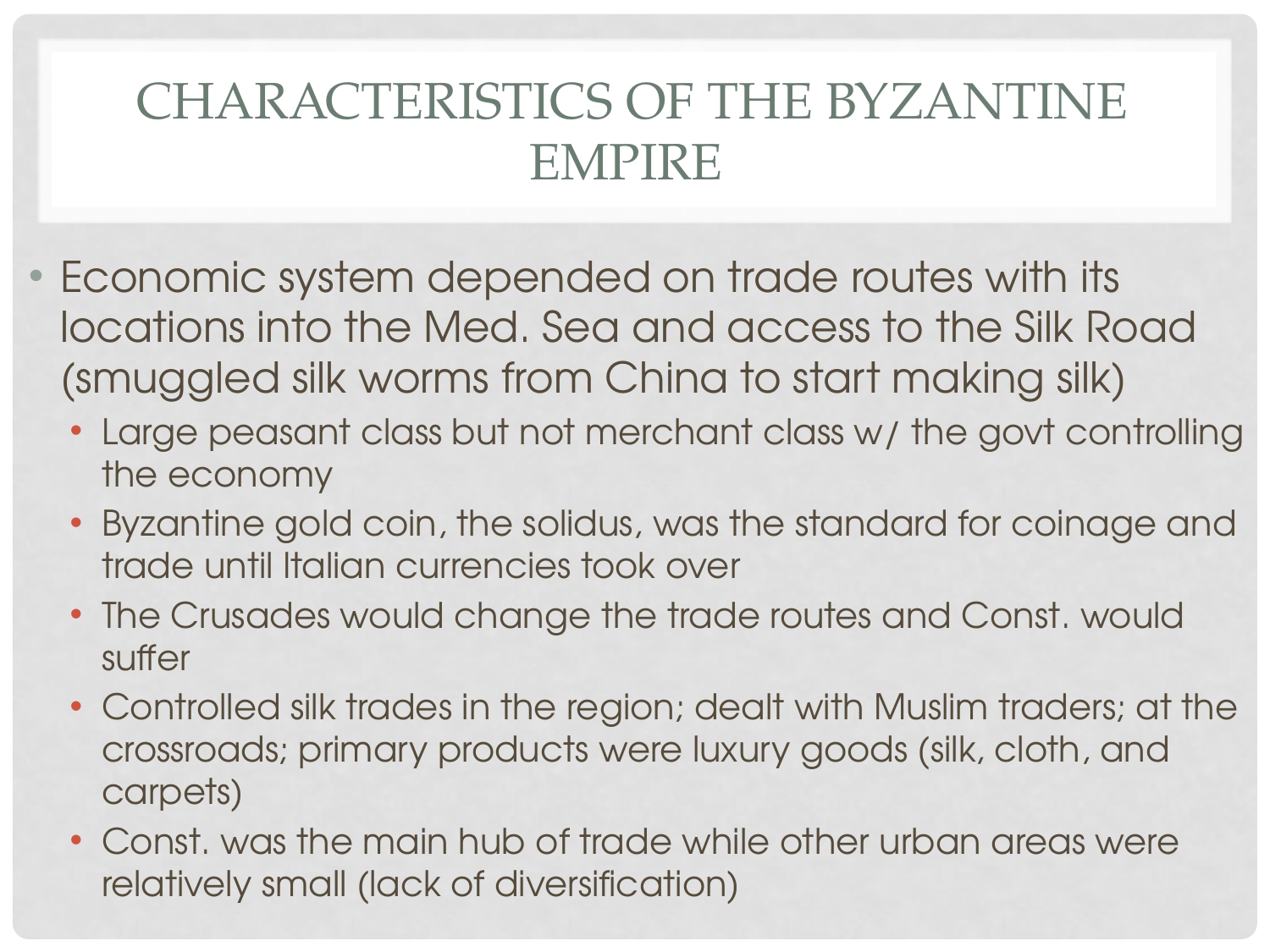

# Characteristics of the Byzantine Empire
Economic system depended on trade routes with its locations into the Med. Sea and access to the Silk Road (smuggled silk worms from China to start making silk)
Large peasant class but not merchant class w/ the govt controlling the economy
Byzantine gold coin, the solidus, was the standard for coinage and trade until Italian currencies took over
The Crusades would change the trade routes and Const. would suffer
Controlled silk trades in the region; dealt with Muslim traders; at the crossroads; primary products were luxury goods (silk, cloth, and carpets)
Const. was the main hub of trade while other urban areas were relatively small (lack of diversification)